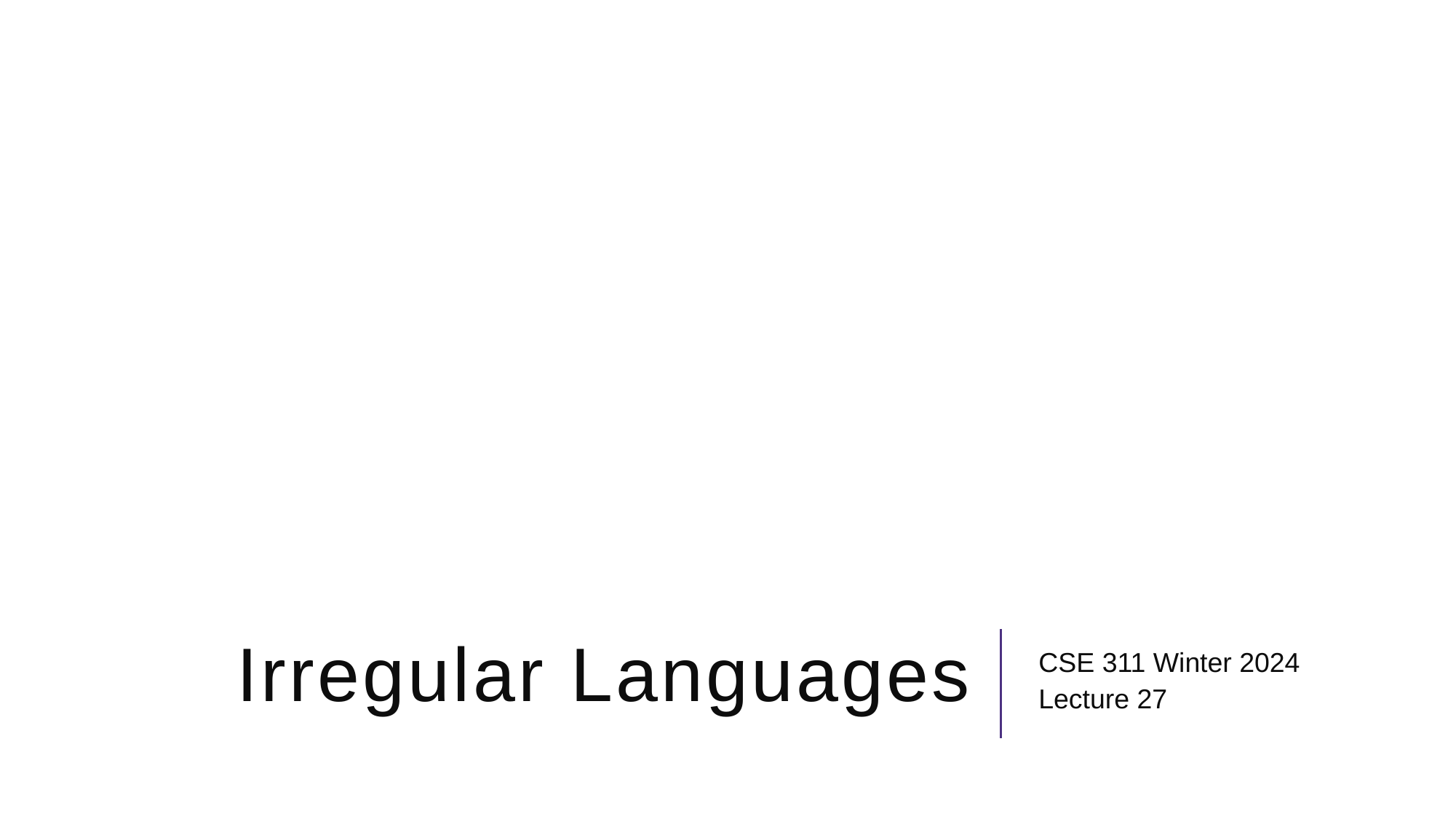

# Irregular Languages
CSE 311 Winter 2024
Lecture 27